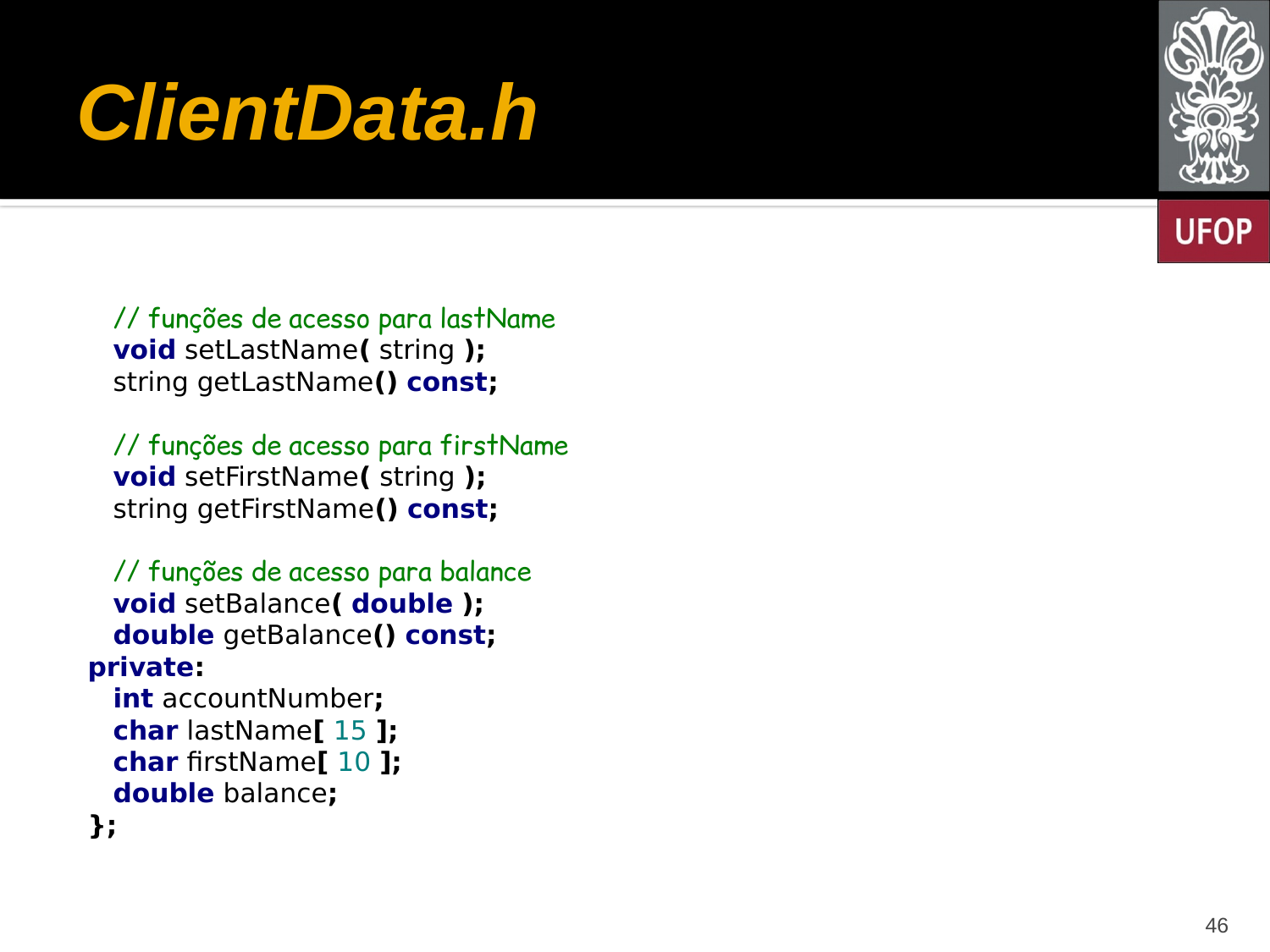

# ClientData.h
   // funções de acesso para lastName
   void setLastName( string );
   string getLastName() const;

   // funções de acesso para firstName
   void setFirstName( string );
   string getFirstName() const;

   // funções de acesso para balance
   void setBalance( double );
   double getBalance() const;
private:
   int accountNumber;
   char lastName[ 15 ];
   char firstName[ 10 ];
   double balance;
};
46